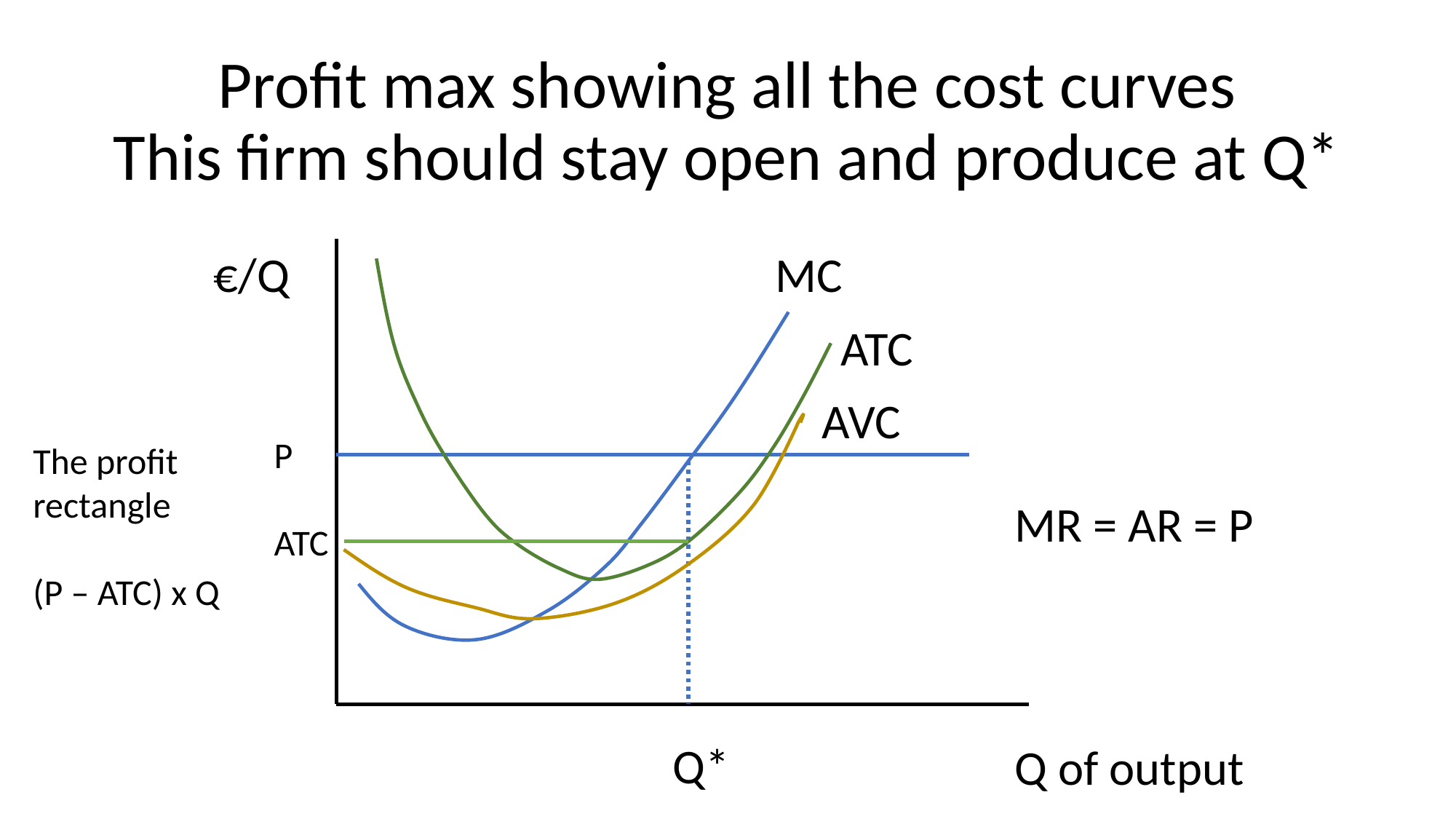

# Profit max showing all the cost curves This firm should stay open and produce at Q*
€/Q
MC

ATC
AVC

P

ATC
The profit rectangle

(P – ATC) x Q
MR = AR = P
Q*
Q of output